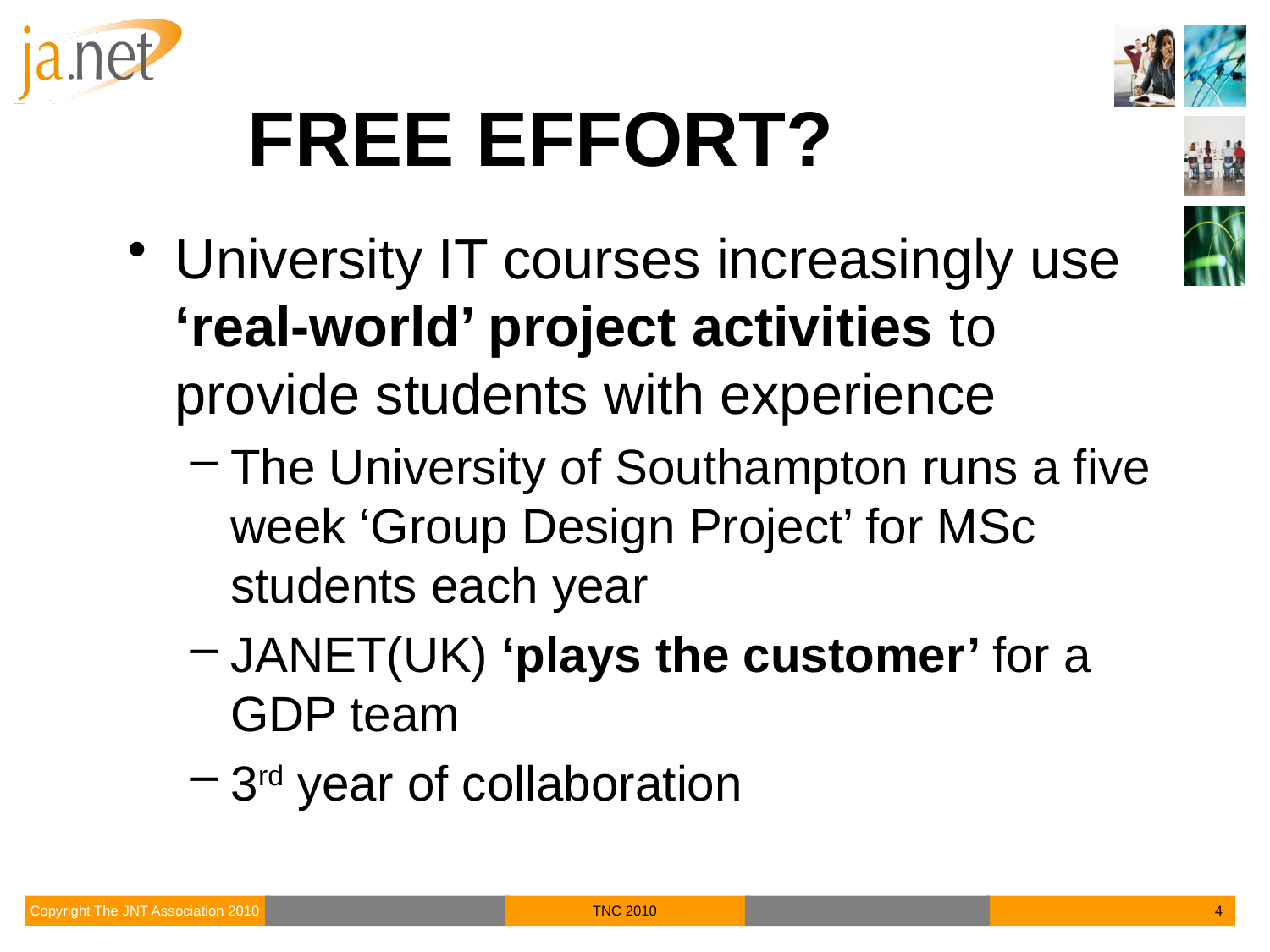

# Free Effort?
University IT courses increasingly use ‘real-world’ project activities to provide students with experience
The University of Southampton runs a five week ‘Group Design Project’ for MSc students each year
JANET(UK) ‘plays the customer’ for a GDP team
3rd year of collaboration